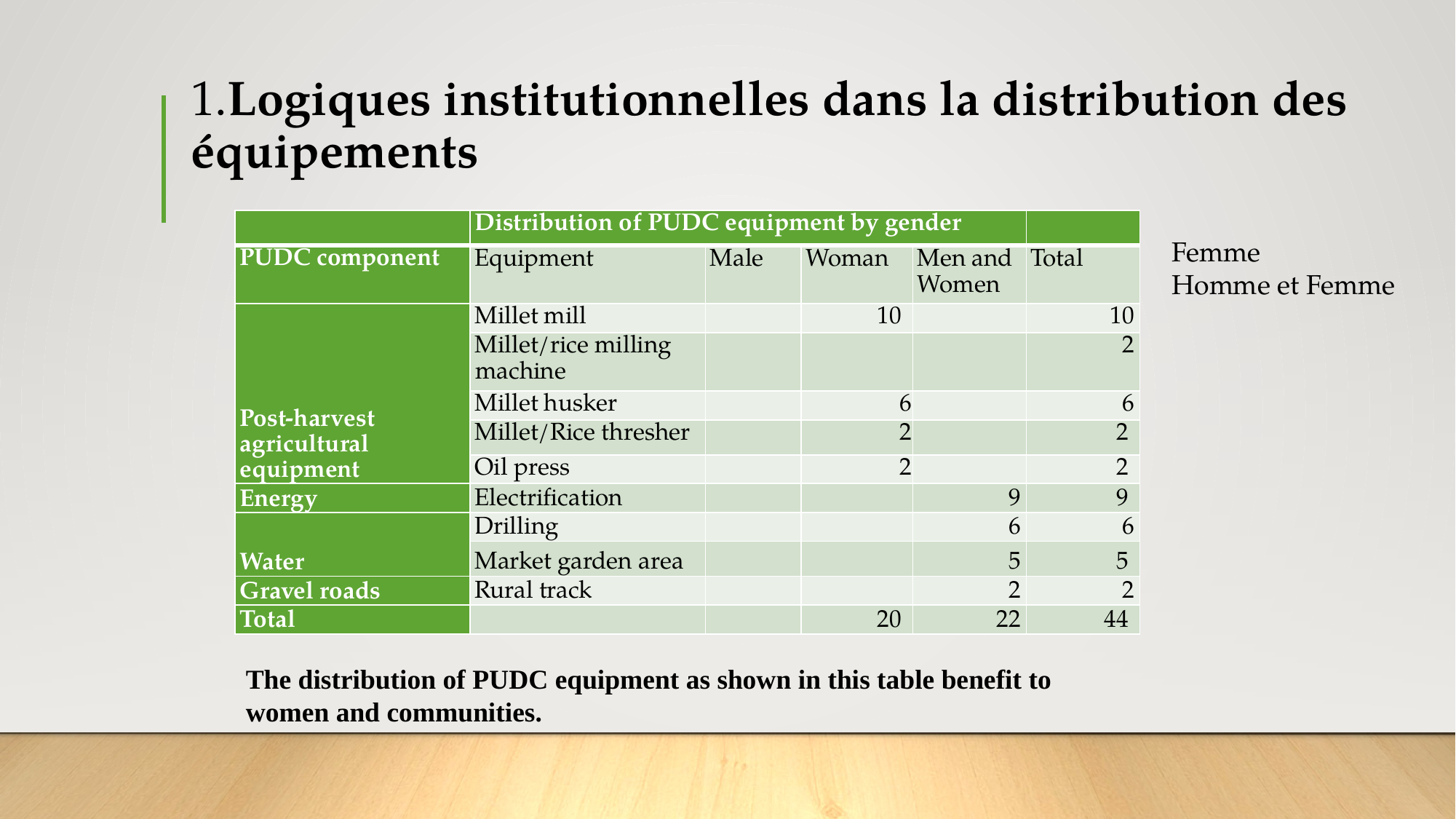

# 1.Logiques institutionnelles dans la distribution des équipements
|  | Distribution of PUDC equipment by gender |  |  |  |  |
| --- | --- | --- | --- | --- | --- |
| PUDC component | Equipment | Male | Woman | Men and Women | Total |
| Post-harvest agricultural equipment | Millet mill |  | 10 |  | 10 |
|  | Millet/rice milling machine |  |  |  | 2 |
|  | Millet husker |  | 6 |  | 6 |
|  | Millet/Rice thresher |  | 2 |  | 2 |
|  | Oil press |  | 2 |  | 2 |
| Energy | Electrification |  |  | 9 | 9 |
| Water | Drilling |  |  | 6 | 6 |
|  | Market garden area |  |  | 5 | 5 |
| Gravel roads | Rural track |  |  | 2 | 2 |
| Total |  |  | 20 | 22 | 44 |
Femme
Homme et Femme
The distribution of PUDC equipment as shown in this table benefit to women and communities.